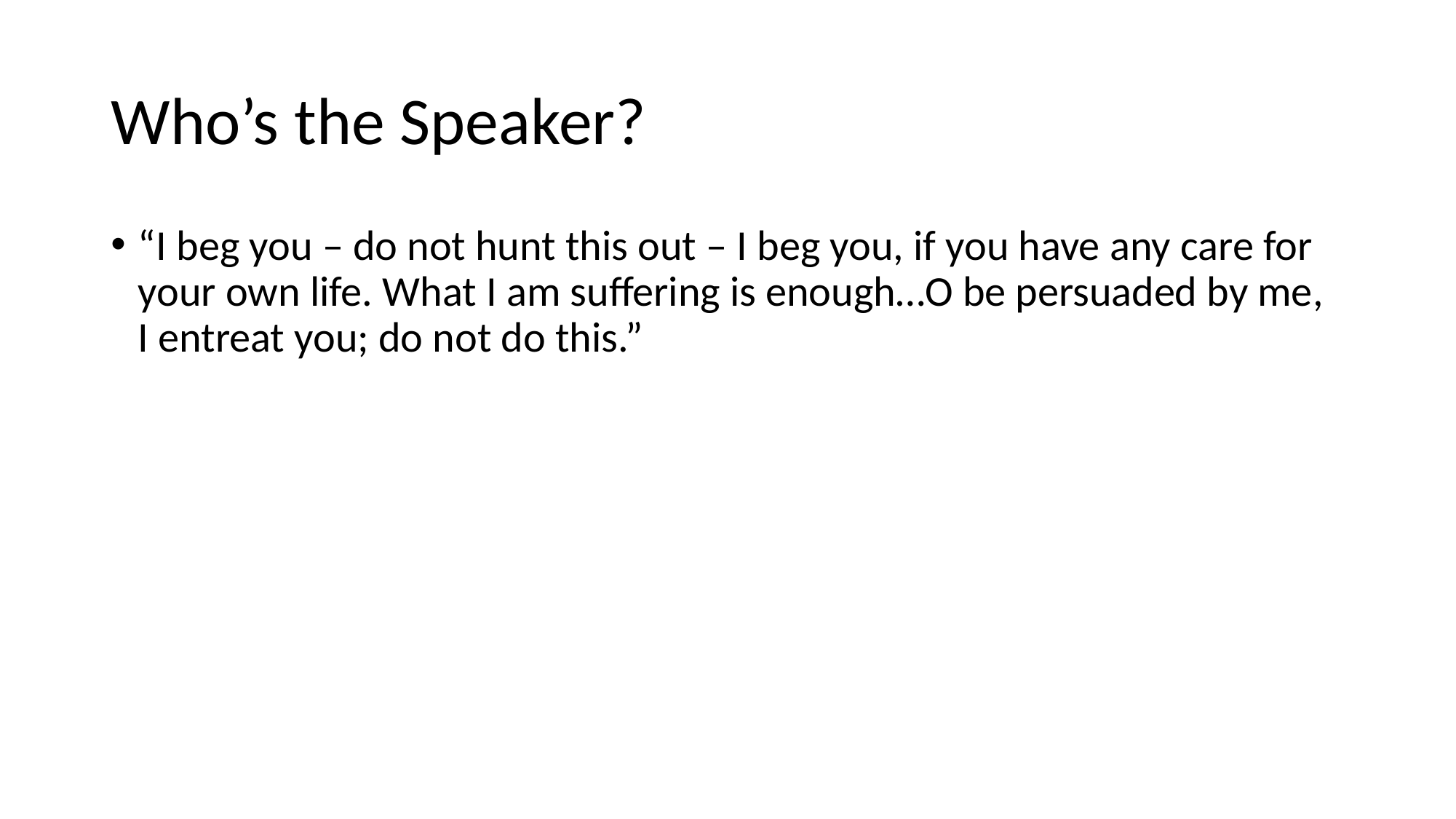

# Who’s the Speaker?
“I beg you – do not hunt this out – I beg you, if you have any care for your own life. What I am suffering is enough…O be persuaded by me, I entreat you; do not do this.”